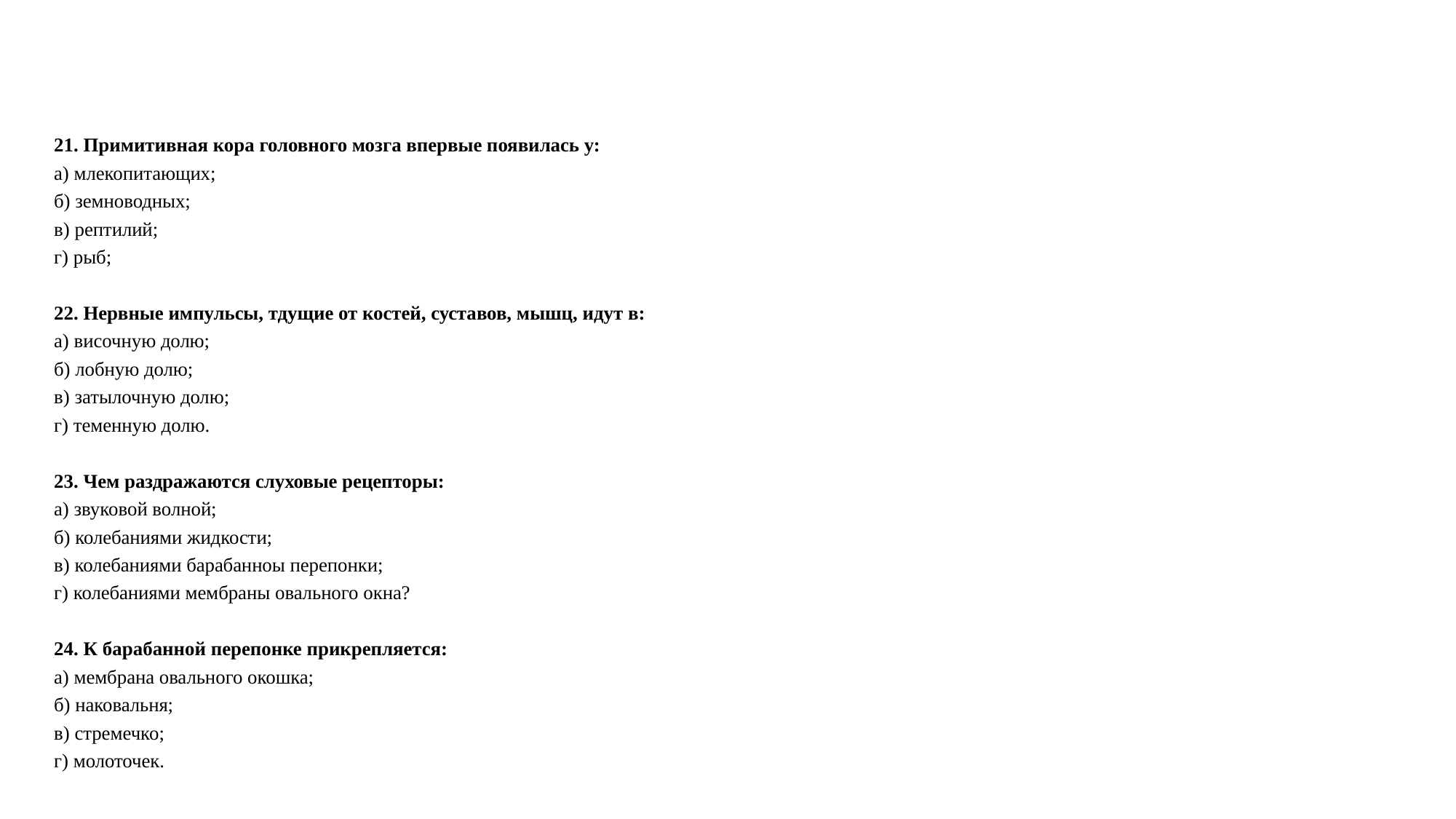

#
21. Примитивная кора головного мозга впервые появилась у:
а) млекопитающих;
б) земноводных;
в) рептилий;
г) рыб;

22. Нервные импульсы, тдущие от костей, суставов, мышц, идут в:
а) височную долю;
б) лобную долю;
в) затылочную долю;
г) теменную долю.

23. Чем раздражаются слуховые рецепторы:
а) звуковой волной;
б) колебаниями жидкости;
в) колебаниями барабанноы перепонки;
г) колебаниями мембраны овального окна?

24. К барабанной перепонке прикрепляется:
а) мембрана овального окошка;
б) наковальня;
в) стремечко;
г) молоточек.